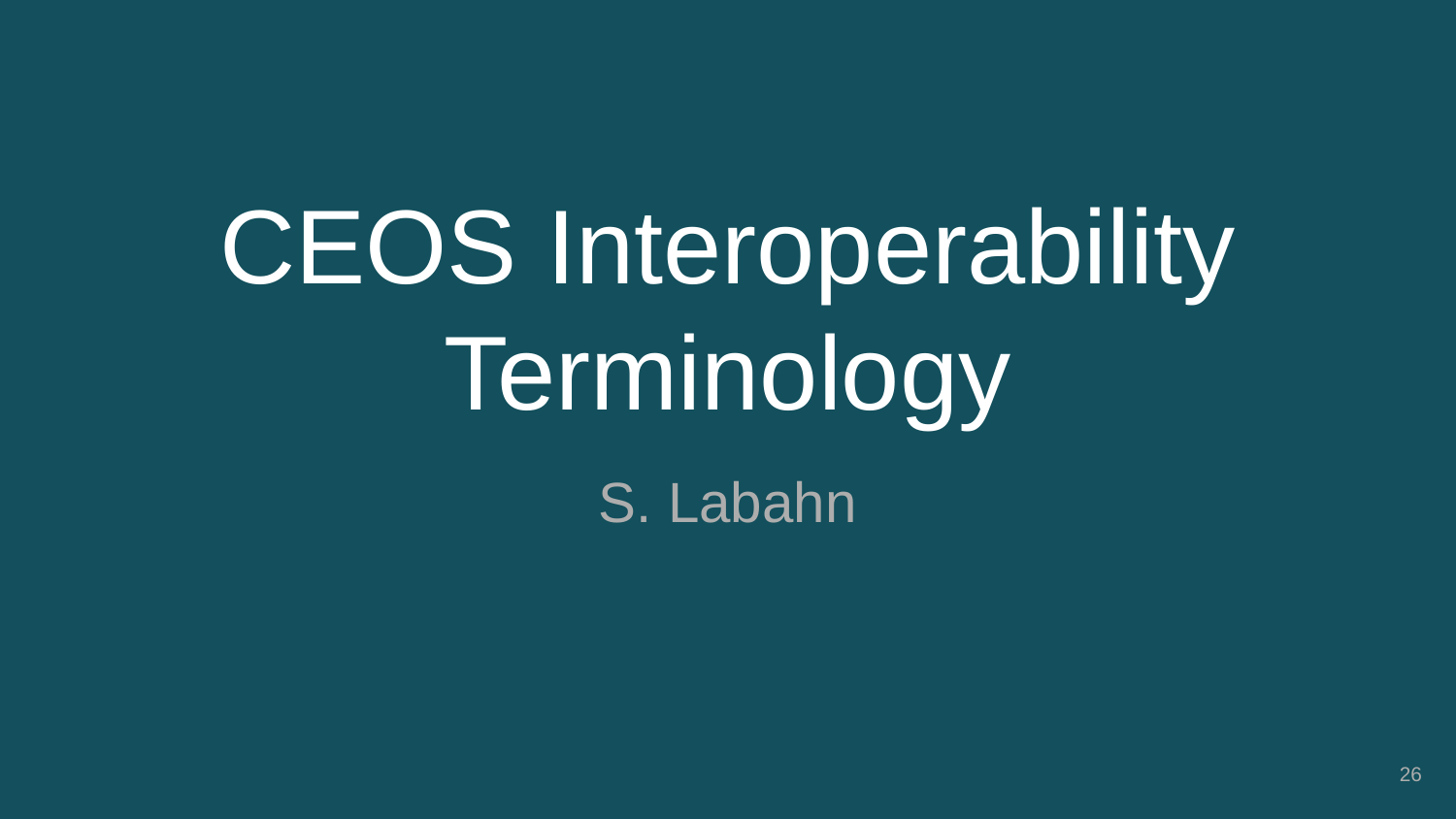

# CEOS Interoperability Terminology
S. Labahn
26